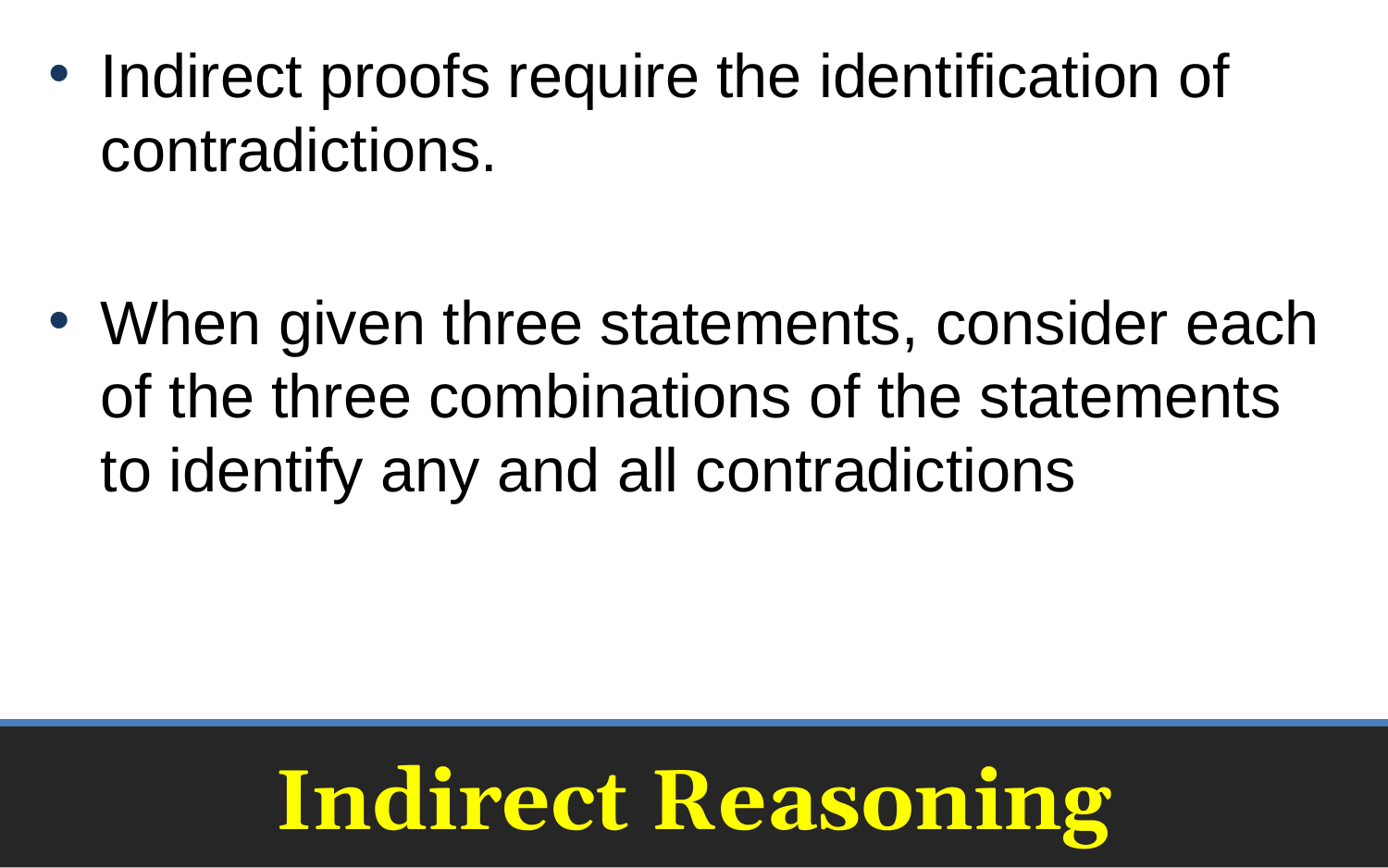

Indirect proofs require the identification of contradictions.

When given three statements, consider each of the three combinations of the statements to identify any and all contradictions
# Indirect Reasoning